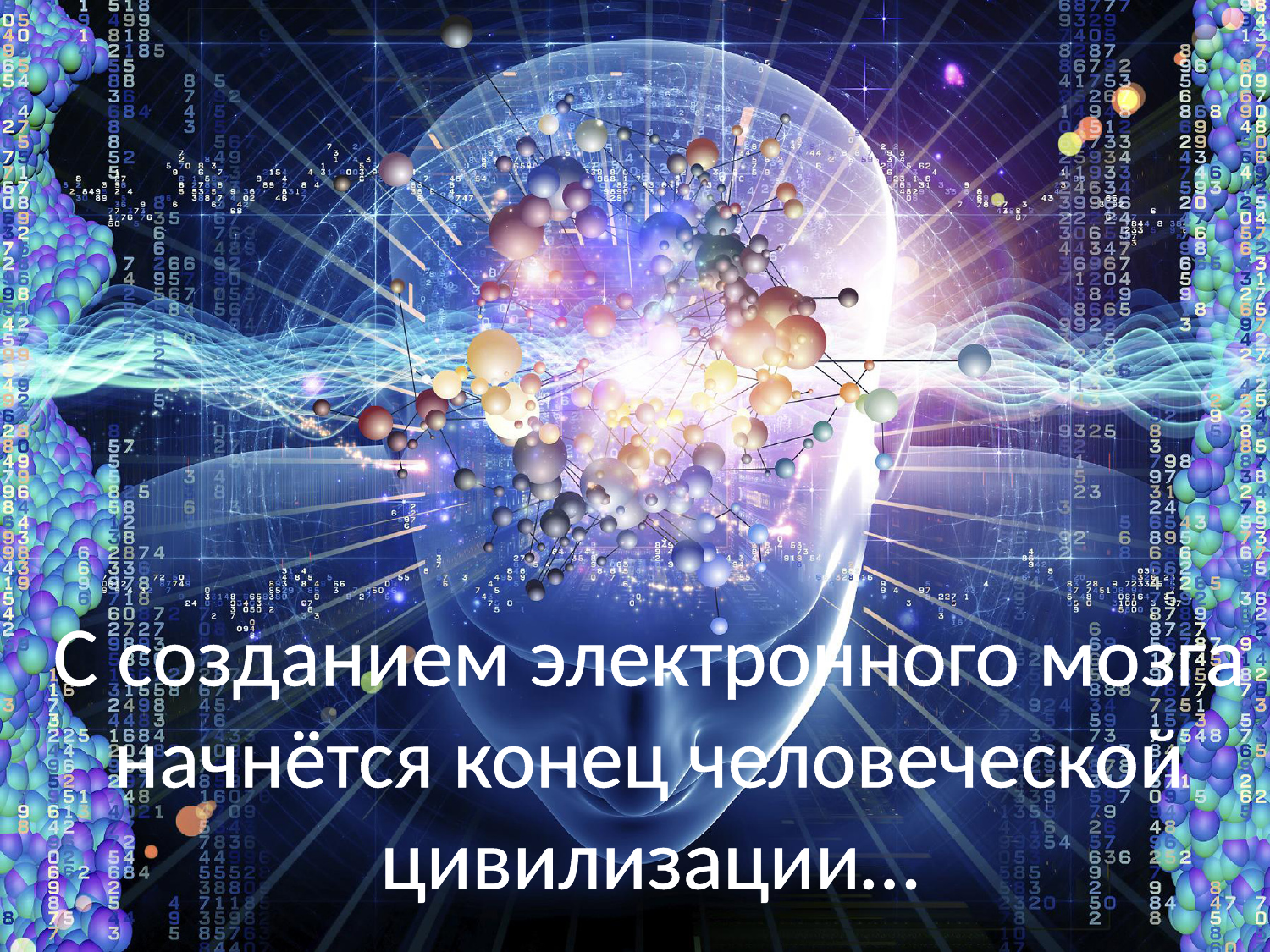

С созданием электронного мозга начнётся конец человеческой цивилизации…